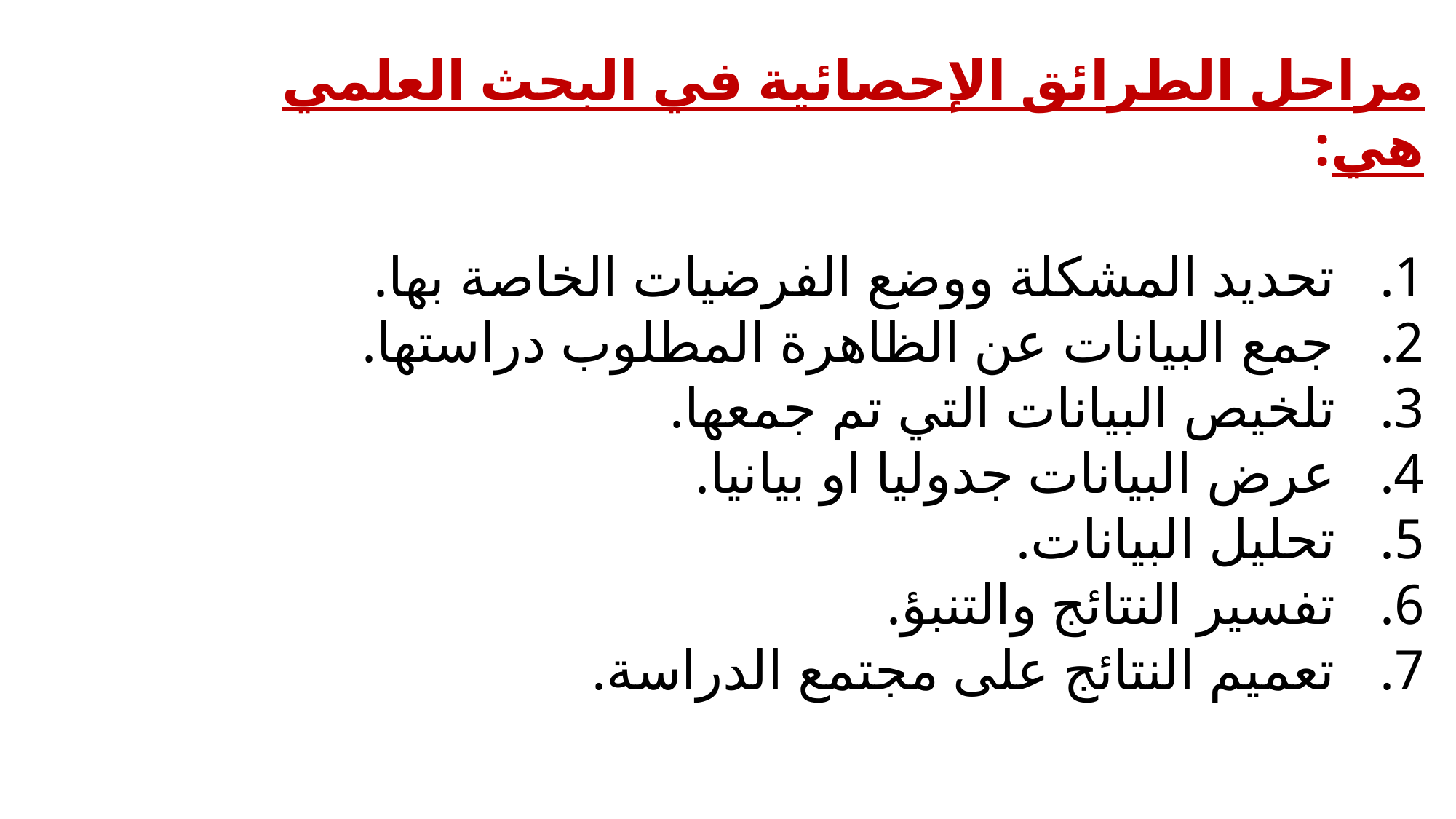

مراحل الطرائق الإحصائية في البحث العلمي هي:

تحديد المشكلة ووضع الفرضيات الخاصة بها.
جمع البيانات عن الظاهرة المطلوب دراستها.
تلخيص البيانات التي تم جمعها.
عرض البيانات جدوليا او بيانيا.
تحليل البيانات.
تفسير النتائج والتنبؤ.
تعميم النتائج على مجتمع الدراسة.